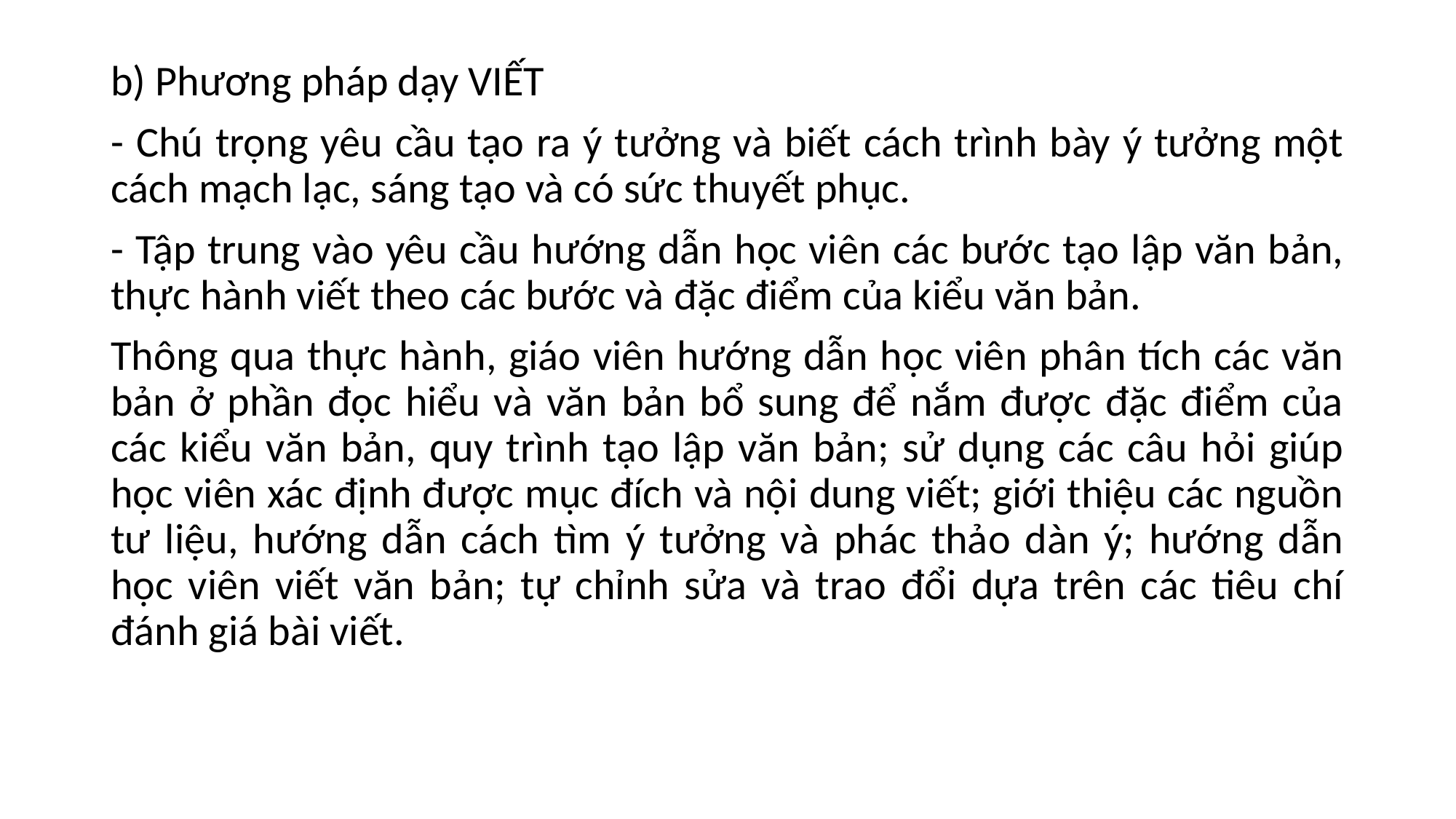

b) Phương pháp dạy VIẾT
- Chú trọng yêu cầu tạo ra ý tưởng và biết cách trình bày ý tưởng một cách mạch lạc, sáng tạo và có sức thuyết phục.
- Tập trung vào yêu cầu hướng dẫn học viên các bước tạo lập văn bản, thực hành viết theo các bước và đặc điểm của kiểu văn bản.
Thông qua thực hành, giáo viên hướng dẫn học viên phân tích các văn bản ở phần đọc hiểu và văn bản bổ sung để nắm được đặc điểm của các kiểu văn bản, quy trình tạo lập văn bản; sử dụng các câu hỏi giúp học viên xác định được mục đích và nội dung viết; giới thiệu các nguồn tư liệu, hướng dẫn cách tìm ý tưởng và phác thảo dàn ý; hướng dẫn học viên viết văn bản; tự chỉnh sửa và trao đổi dựa trên các tiêu chí đánh giá bài viết.